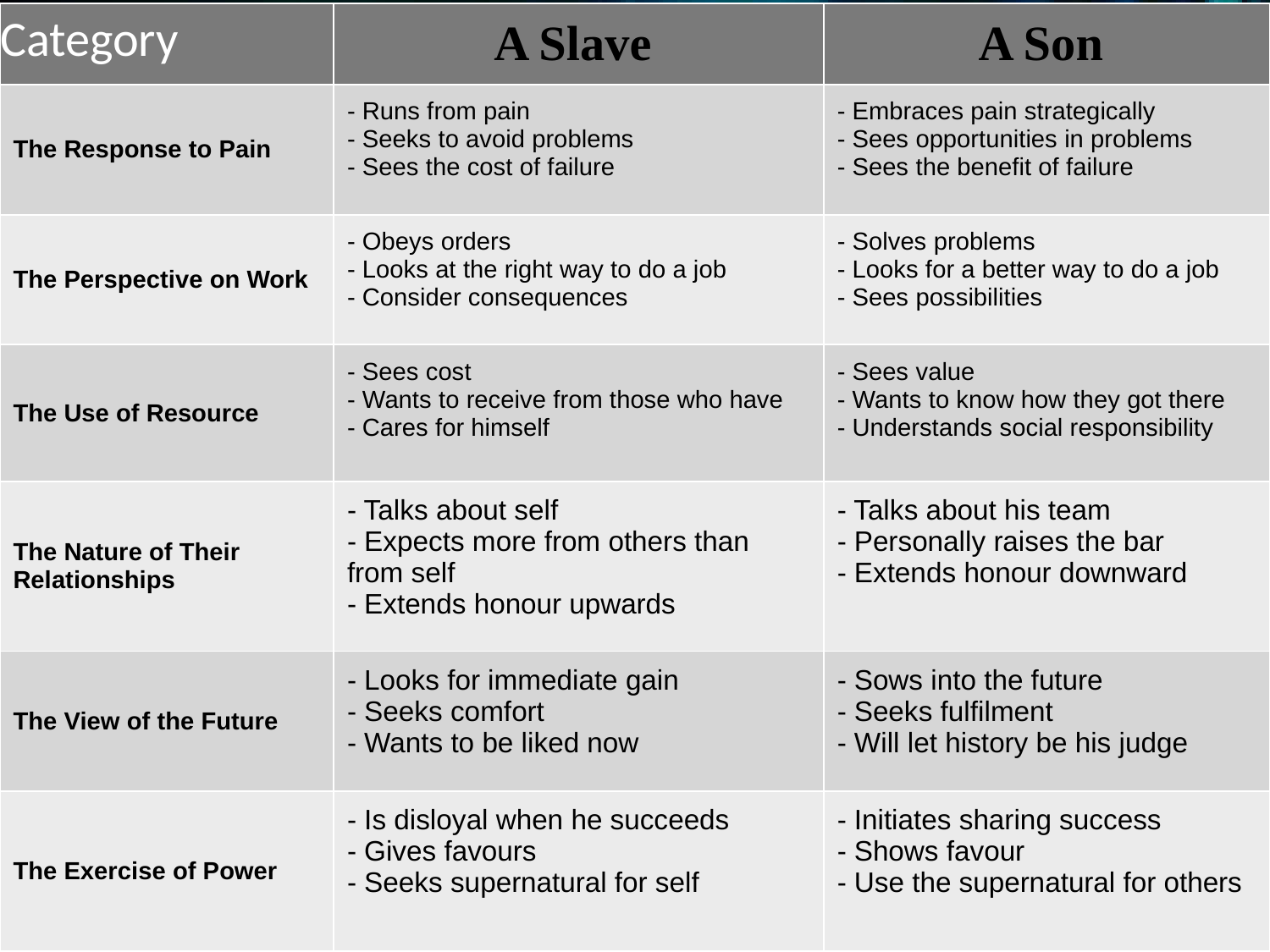

| Category | A Slave | A Son |
| --- | --- | --- |
| The Response to Pain | - Runs from pain - Seeks to avoid problems - Sees the cost of failure | - Embraces pain strategically - Sees opportunities in problems - Sees the benefit of failure |
| The Perspective on Work | - Obeys orders - Looks at the right way to do a job - Consider consequences | - Solves problems - Looks for a better way to do a job - Sees possibilities |
| The Use of Resource | - Sees cost - Wants to receive from those who have - Cares for himself | - Sees value - Wants to know how they got there - Understands social responsibility |
| The Nature of Their Relationships | - Talks about self - Expects more from others than from self - Extends honour upwards | - Talks about his team - Personally raises the bar - Extends honour downward |
| The View of the Future | - Looks for immediate gain - Seeks comfort - Wants to be liked now | - Sows into the future - Seeks fulfilment - Will let history be his judge |
| The Exercise of Power | - Is disloyal when he succeeds - Gives favours - Seeks supernatural for self | - Initiates sharing success - Shows favour - Use the supernatural for others |